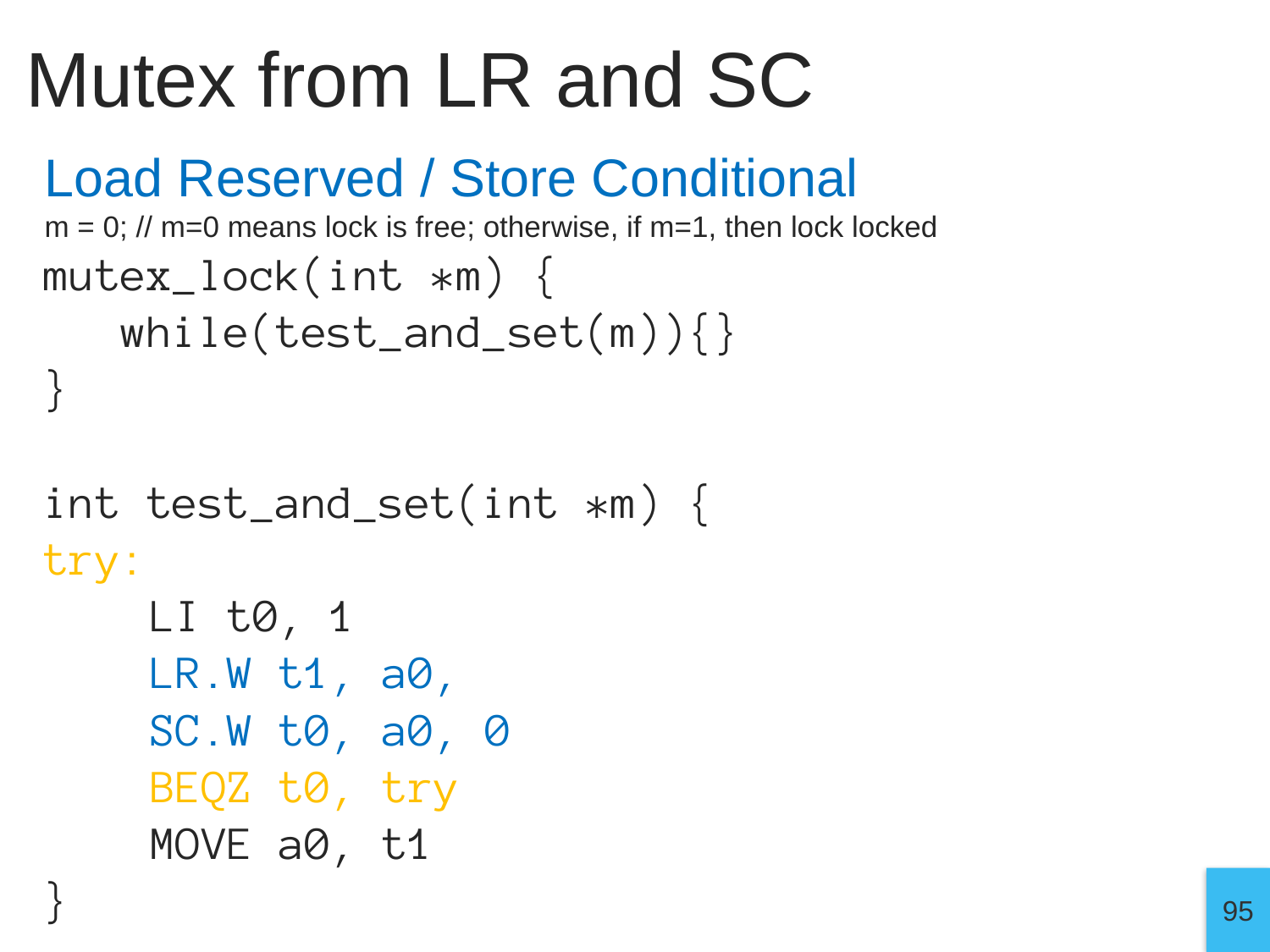

# Mutex from LR and SC
Load Reserved / Store Conditional
m = 0; // m=0 means lock is free; otherwise, if m=1, then lock locked
mutex_lock(int *m) {
   while(test_and_set(m)){}
}

int test_and_set(int *m) {
try:
	LI t0, 1
	LR.W t1, a0,
	SC.W t0, a0, 0
	BEQZ t0, try
	MOVE a0, t1
}

95